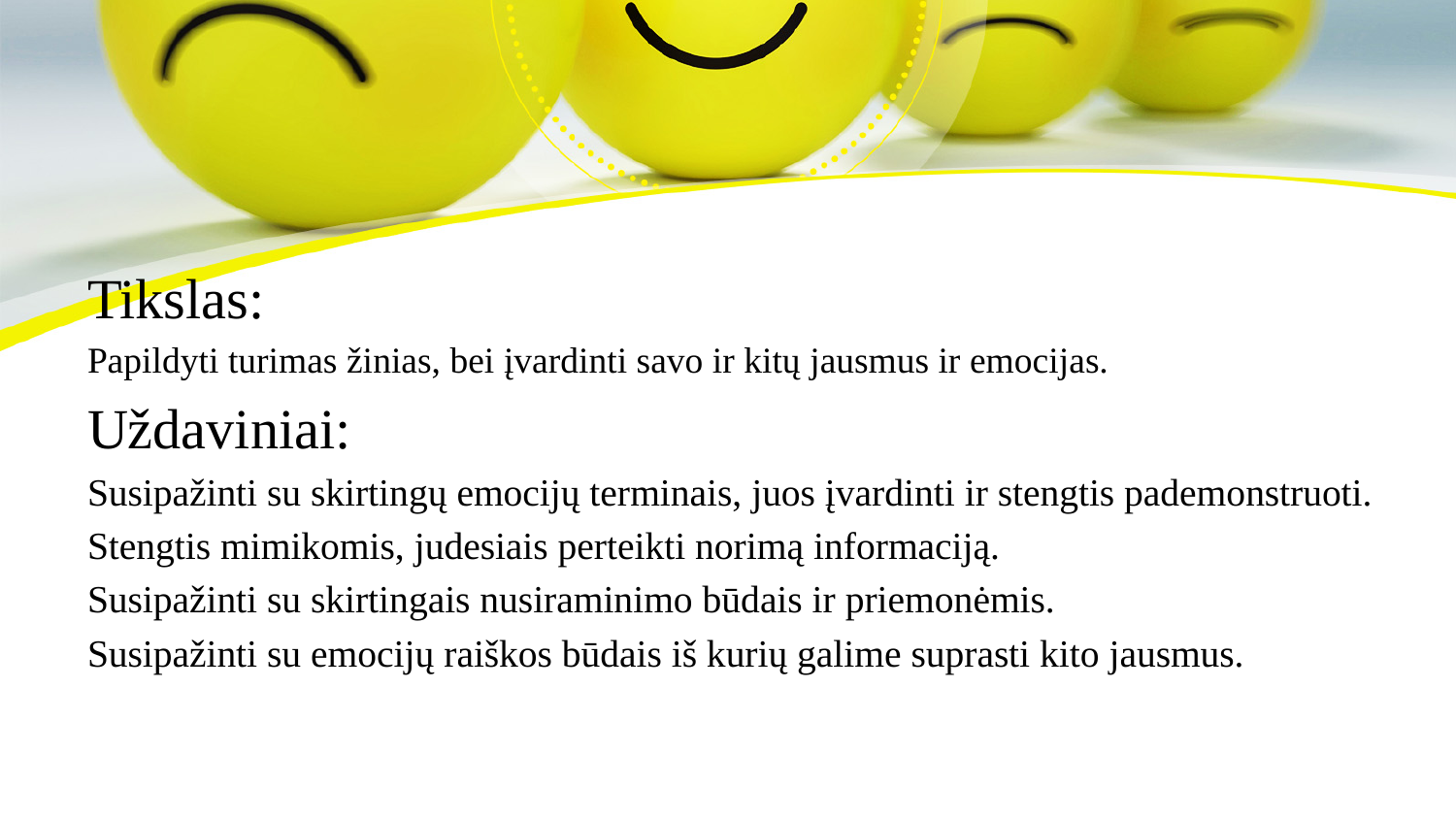

Tikslas:
Papildyti turimas žinias, bei įvardinti savo ir kitų jausmus ir emocijas.
Uždaviniai:
Susipažinti su skirtingų emocijų terminais, juos įvardinti ir stengtis pademonstruoti.
Stengtis mimikomis, judesiais perteikti norimą informaciją.
Susipažinti su skirtingais nusiraminimo būdais ir priemonėmis.
Susipažinti su emocijų raiškos būdais iš kurių galime suprasti kito jausmus.